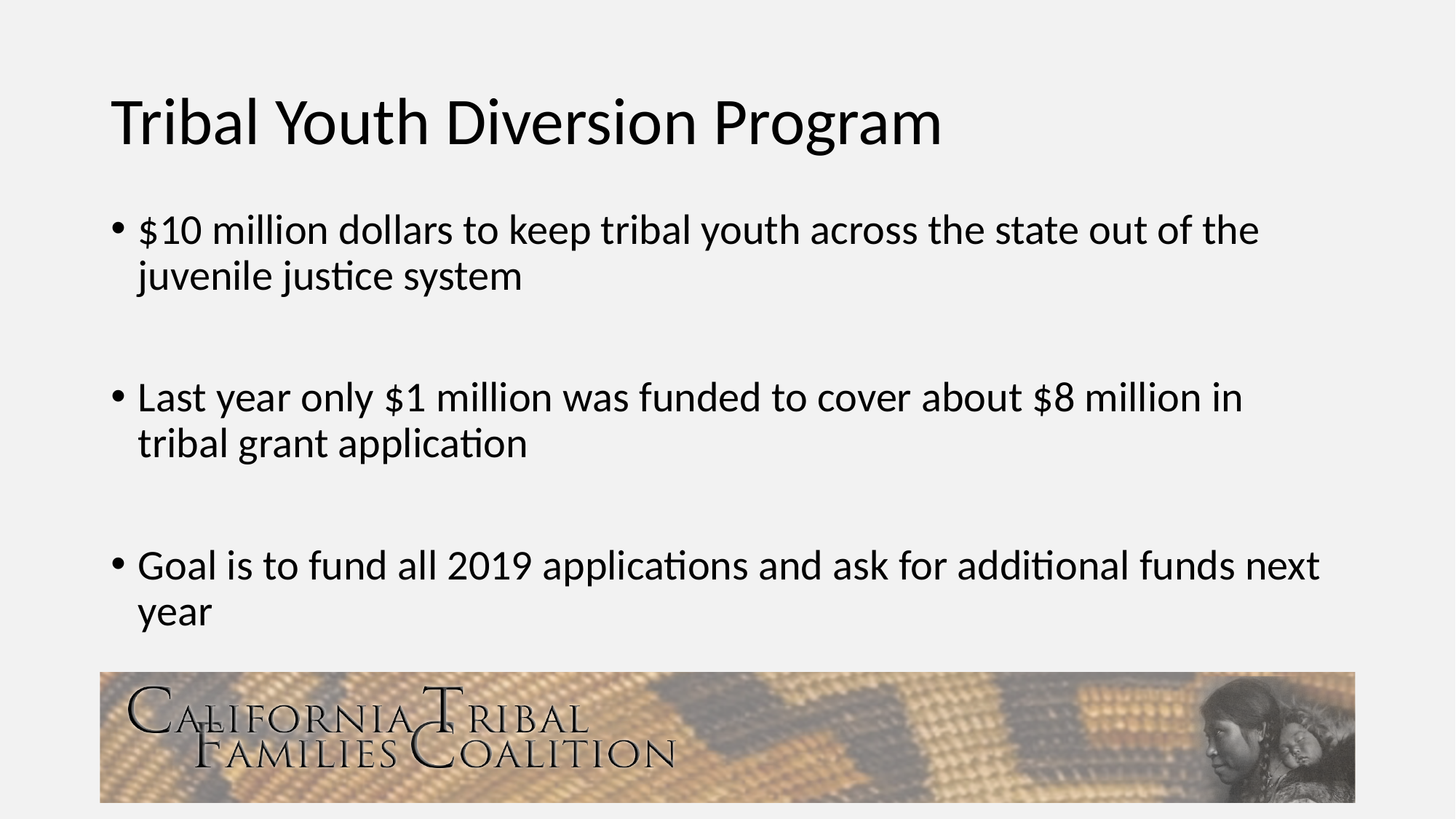

# Tribal Youth Diversion Program
$10 million dollars to keep tribal youth across the state out of the juvenile justice system

Last year only $1 million was funded to cover about $8 million in tribal grant application

Goal is to fund all 2019 applications and ask for additional funds next year